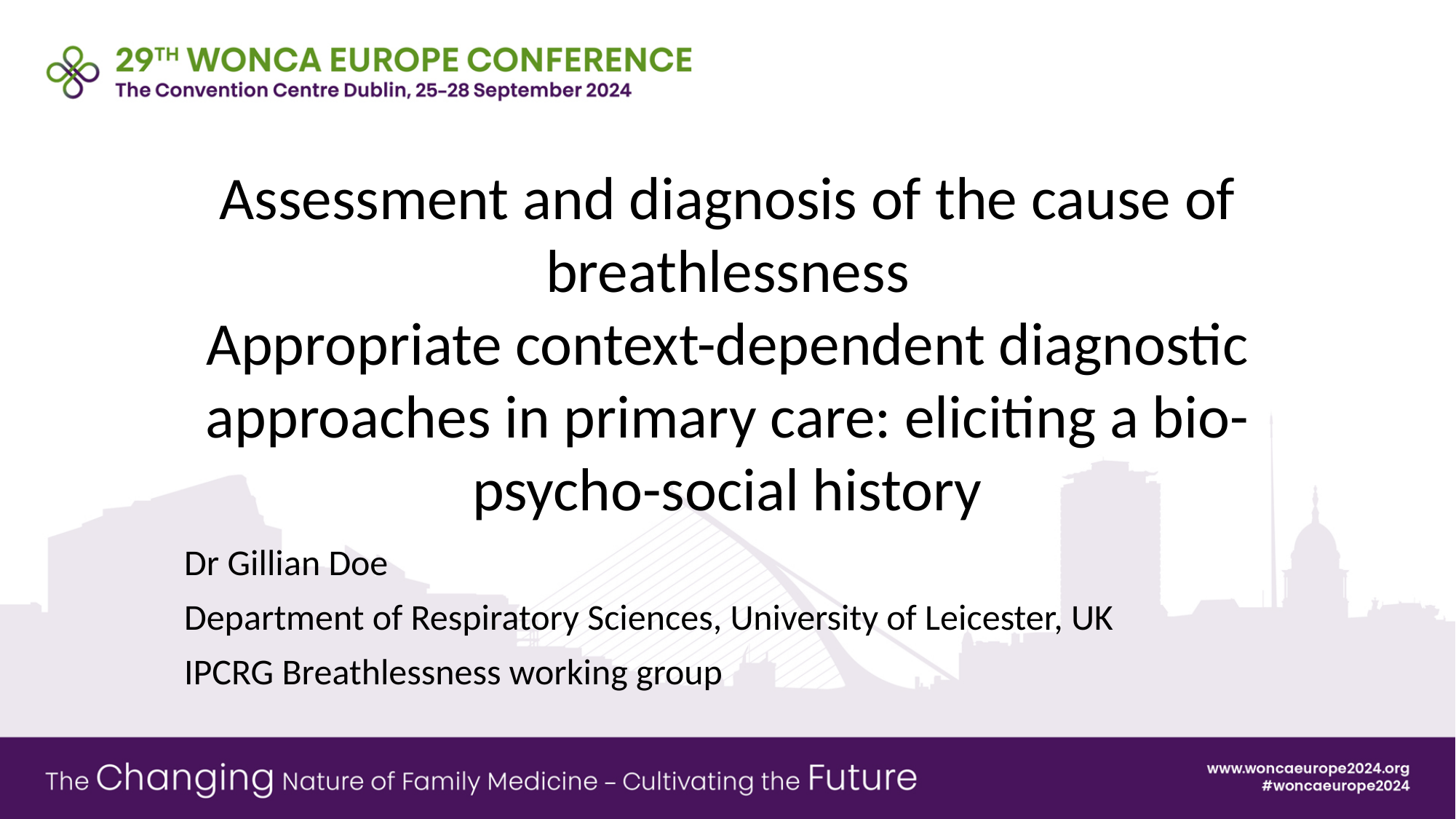

# Assessment and diagnosis of the cause of breathlessness Appropriate context-dependent diagnostic approaches in primary care: eliciting a bio-psycho-social history
Dr Gillian Doe
Department of Respiratory Sciences, University of Leicester, UK
IPCRG Breathlessness working group